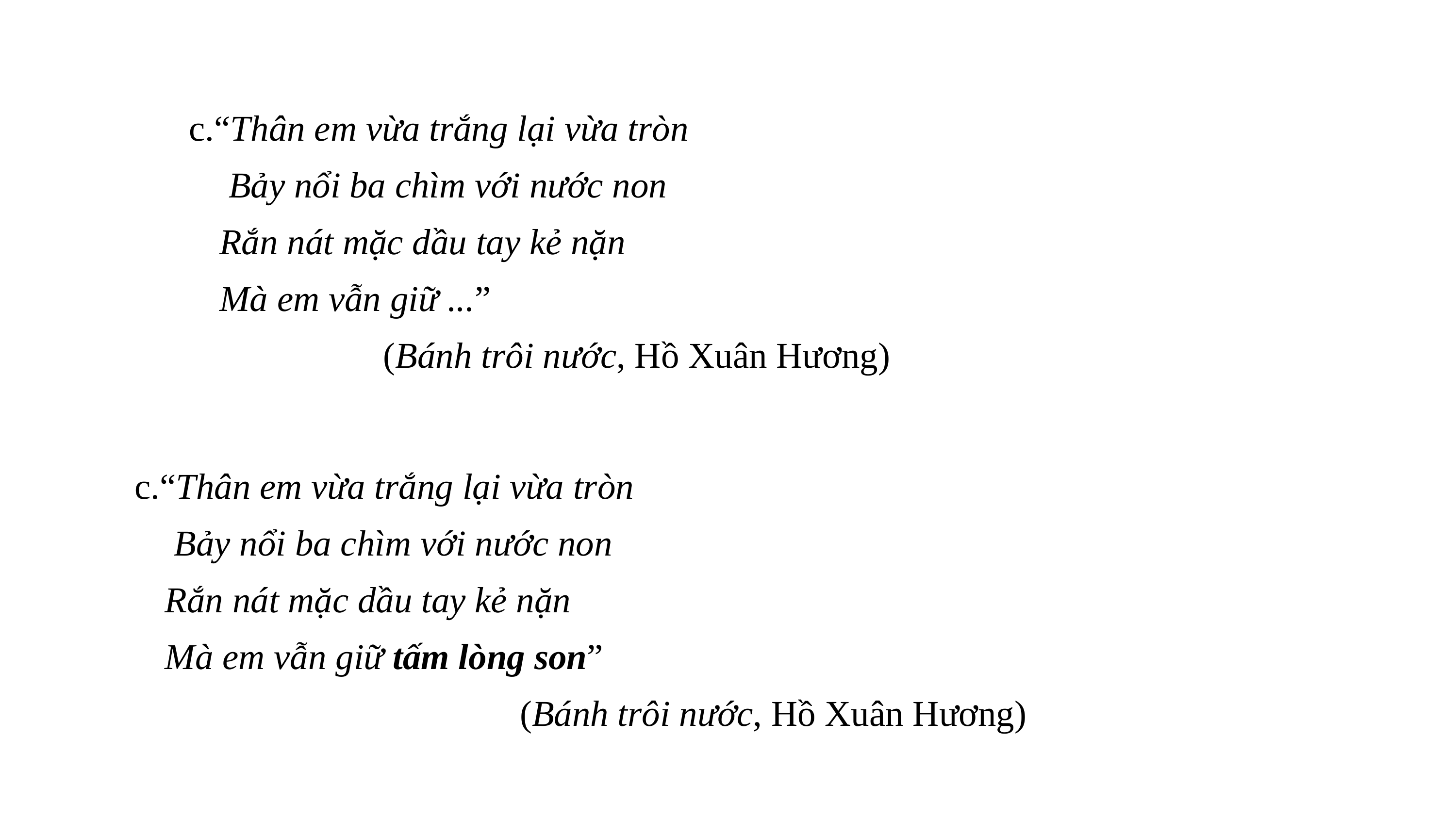

c.“Thân em vừa trắng lại vừa tròn
  Bảy nổi ba chìm với nước non
 Rắn nát mặc dầu tay kẻ nặn
 Mà em vẫn giữ ...”
                   (Bánh trôi nước, Hồ Xuân Hương)
c.“Thân em vừa trắng lại vừa tròn
  Bảy nổi ba chìm với nước non
 Rắn nát mặc dầu tay kẻ nặn
 Mà em vẫn giữ tấm lòng son”
                                        (Bánh trôi nước, Hồ Xuân Hương)